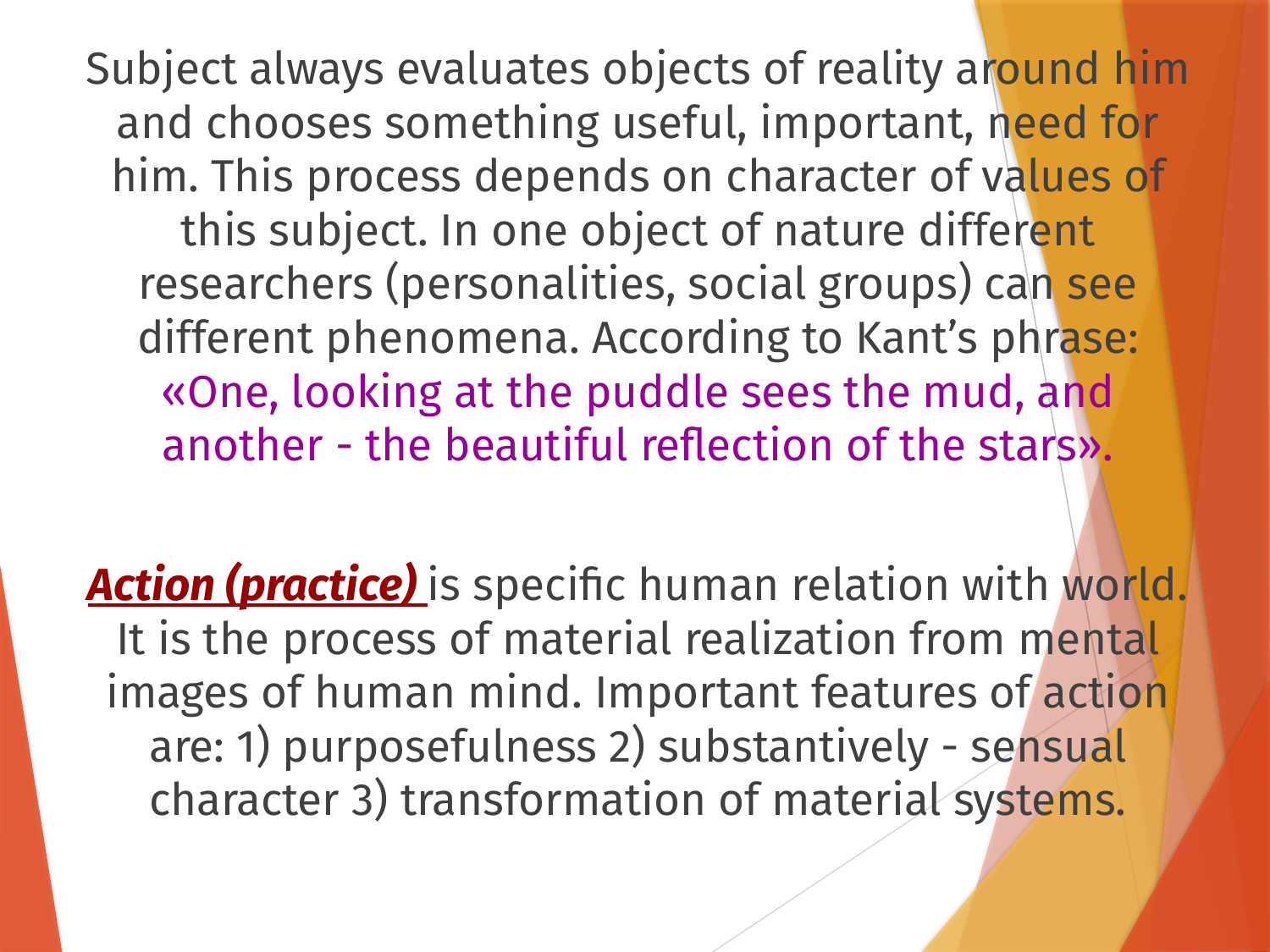

Subject always evaluates objects of reality around him and chooses something useful, important, need for him. This process depends on character of values of this subject. In one object of nature different researchers (personalities, social groups) can see different phenomena. According to Kant’s phrase: «One, looking at the puddle sees the mud, and another - the beautiful reflection of the stars».

Action (practice) is specific human relation with world. It is the process of material realization from mental images of human mind. Important features of action are: 1) purposefulness 2) substantively - sensual character 3) transformation of material systems.